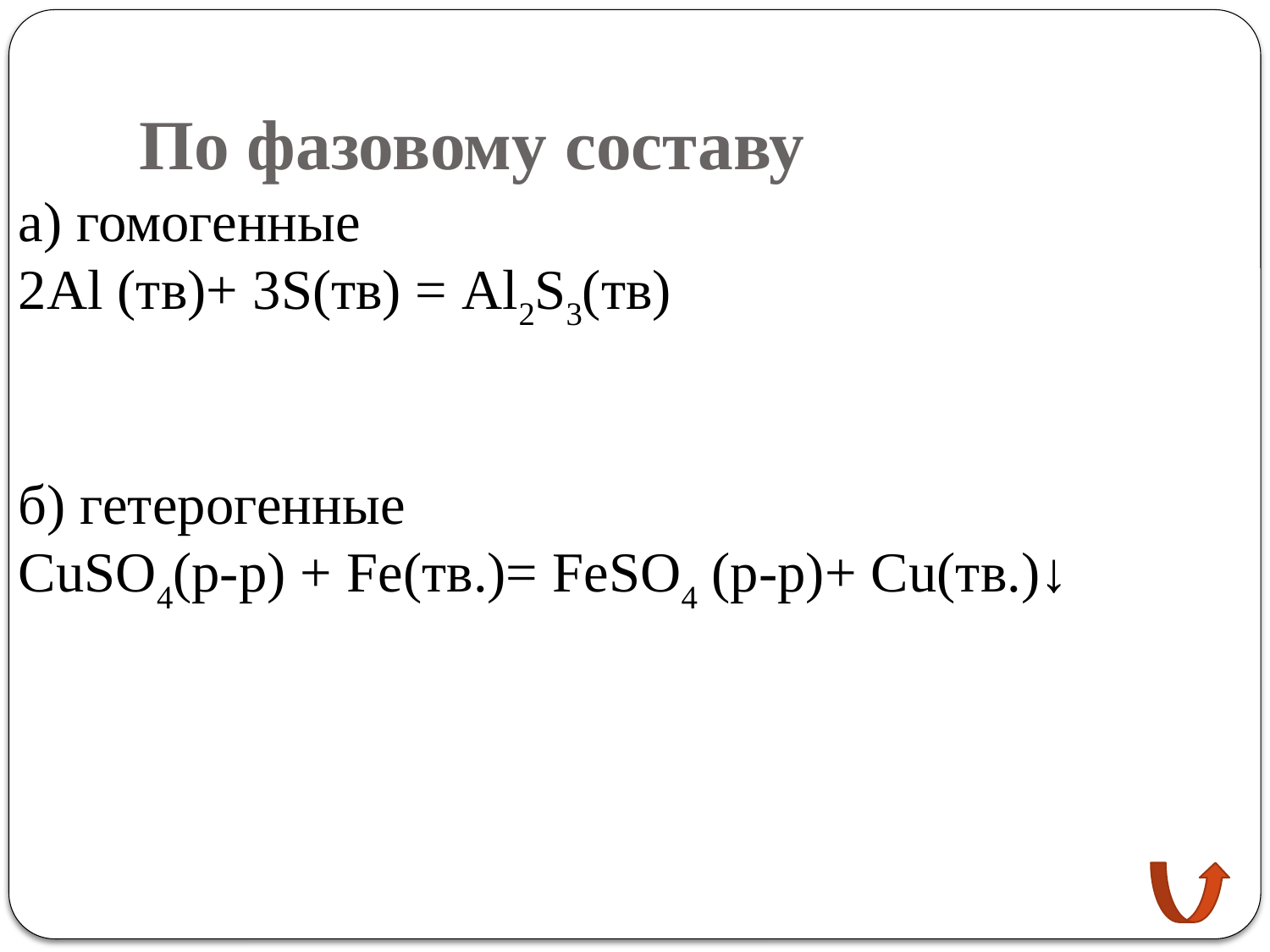

# По фазовому составу
а) гомогенные
2Al (тв)+ 3S(тв) = Al2S3(тв)

б) гетерогенные
СuSO4(р-р) + Fe(тв.)= FeSO4 (р-р)+ Cu(тв.)↓